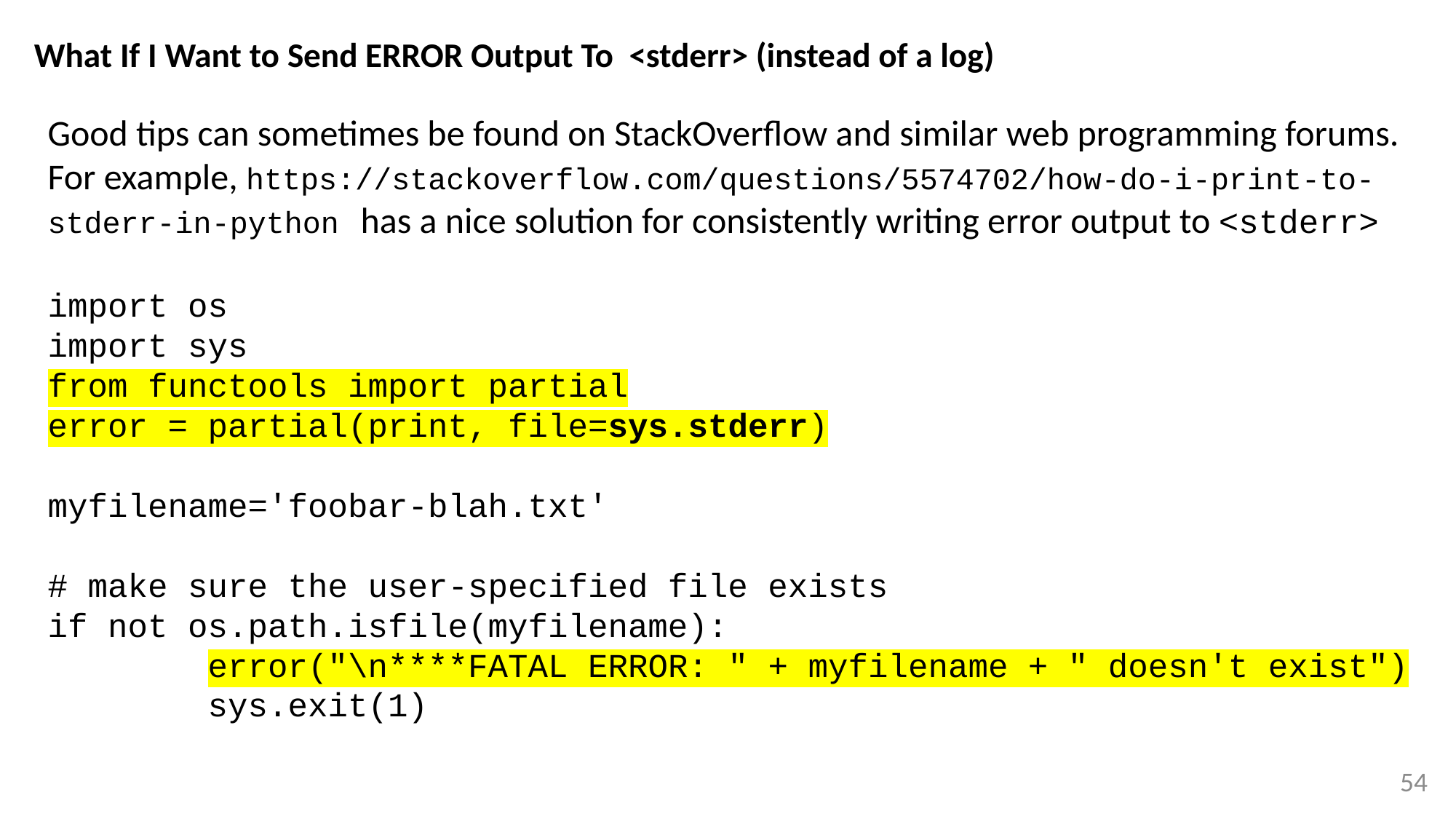

# What If I Want to Send ERROR Output To  <stderr> (instead of a log)
Good tips can sometimes be found on StackOverflow and similar web programming forums.
For example, https://stackoverflow.com/questions/5574702/how-do-i-print-to-stderr-in-python has a nice solution for consistently writing error output to <stderr>
import os
import sys
from functools import partial
error = partial(print, file=sys.stderr)

myfilename='foobar-blah.txt'

# make sure the user-specified file exists
if not os.path.isfile(myfilename):
        error("\n****FATAL ERROR: " + myfilename + " doesn't exist")
        sys.exit(1)

54